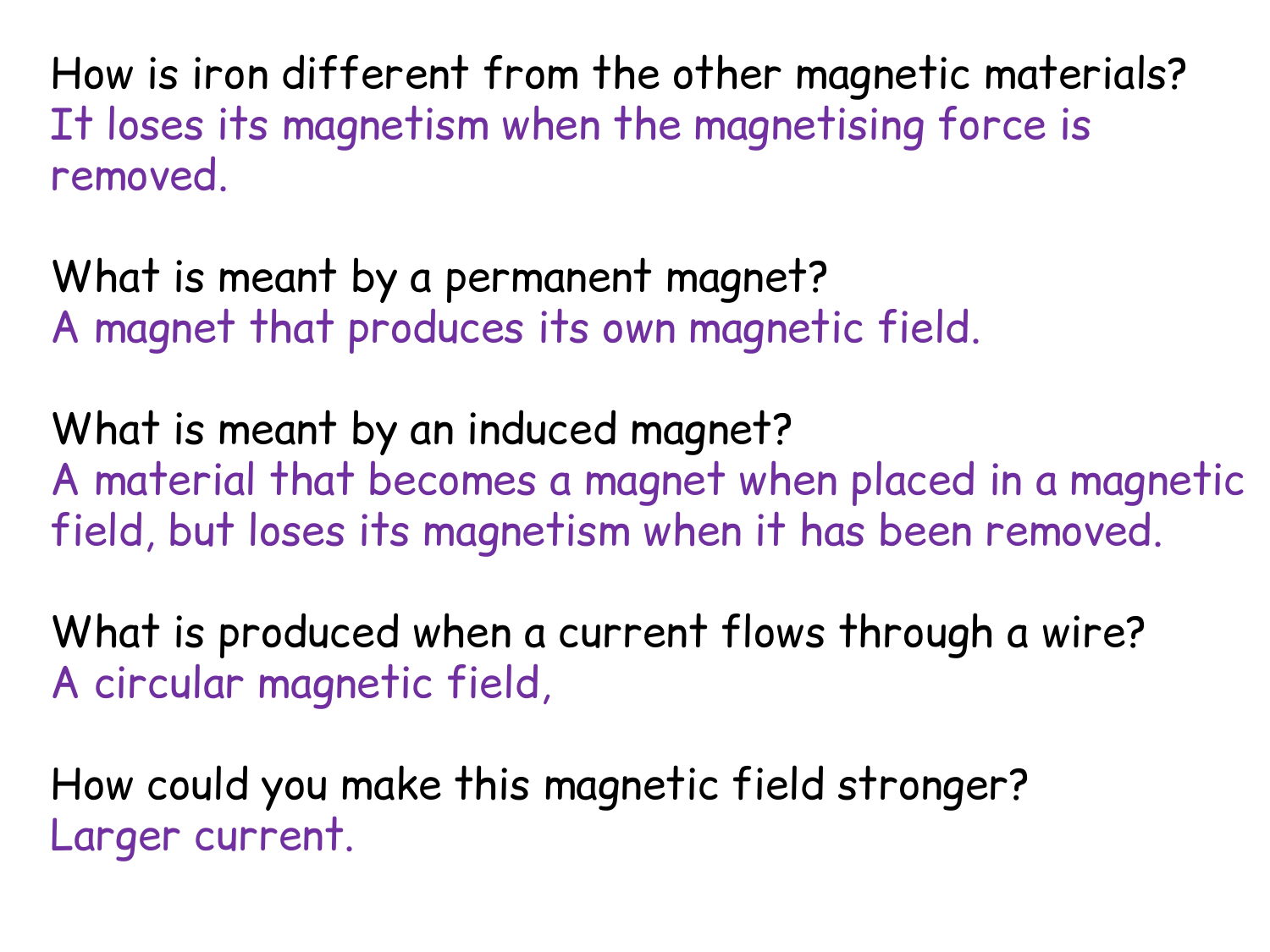

How is iron different from the other magnetic materials?
It loses its magnetism when the magnetising force is removed.

What is meant by a permanent magnet?
A magnet that produces its own magnetic field.

What is meant by an induced magnet?
A material that becomes a magnet when placed in a magnetic field, but loses its magnetism when it has been removed.

What is produced when a current flows through a wire?
A circular magnetic field,

How could you make this magnetic field stronger?
Larger current.